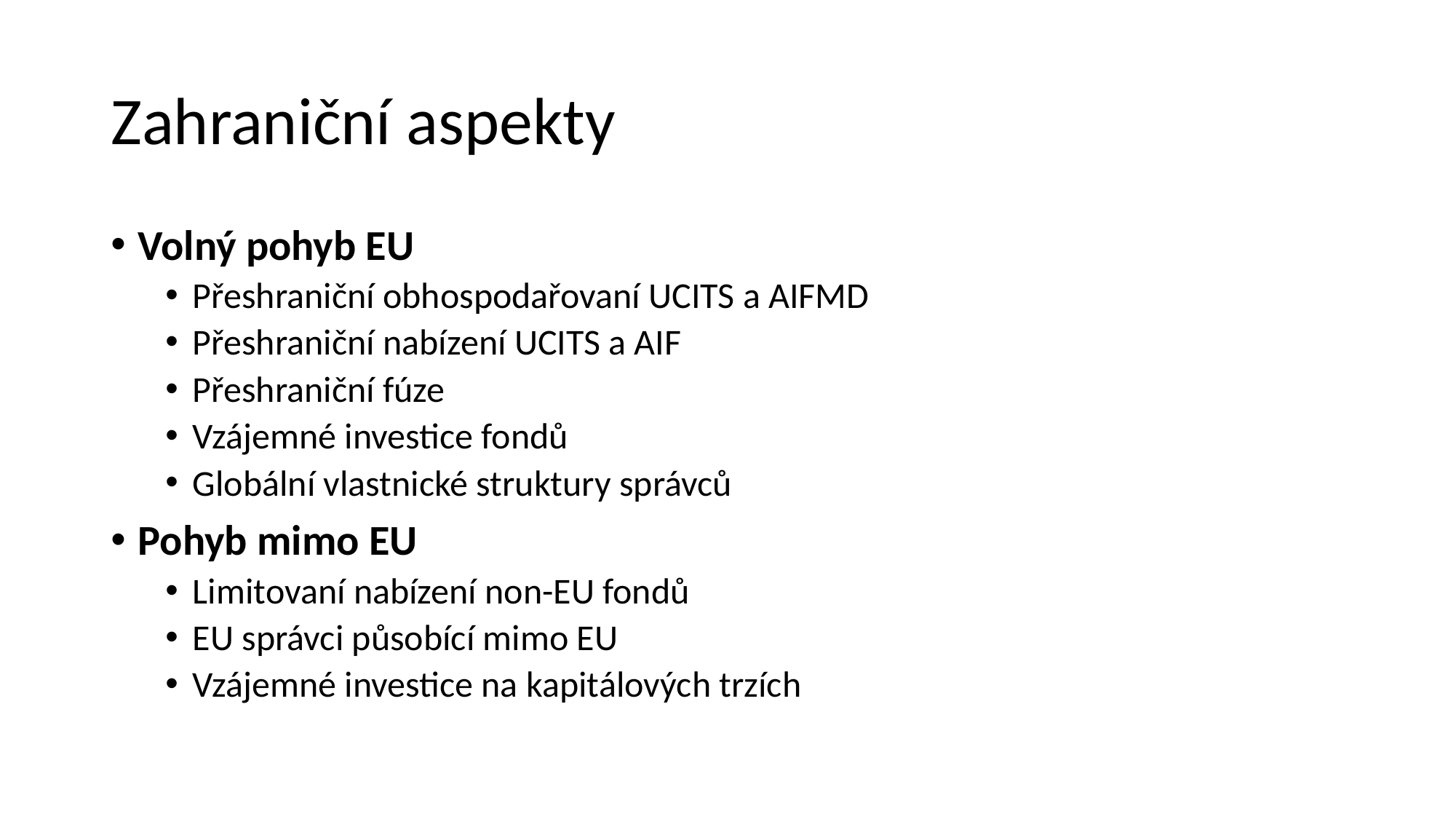

# Zahraniční aspekty
Volný pohyb EU
Přeshraniční obhospodařovaní UCITS a AIFMD
Přeshraniční nabízení UCITS a AIF
Přeshraniční fúze
Vzájemné investice fondů
Globální vlastnické struktury správců
Pohyb mimo EU
Limitovaní nabízení non-EU fondů
EU správci působící mimo EU
Vzájemné investice na kapitálových trzích